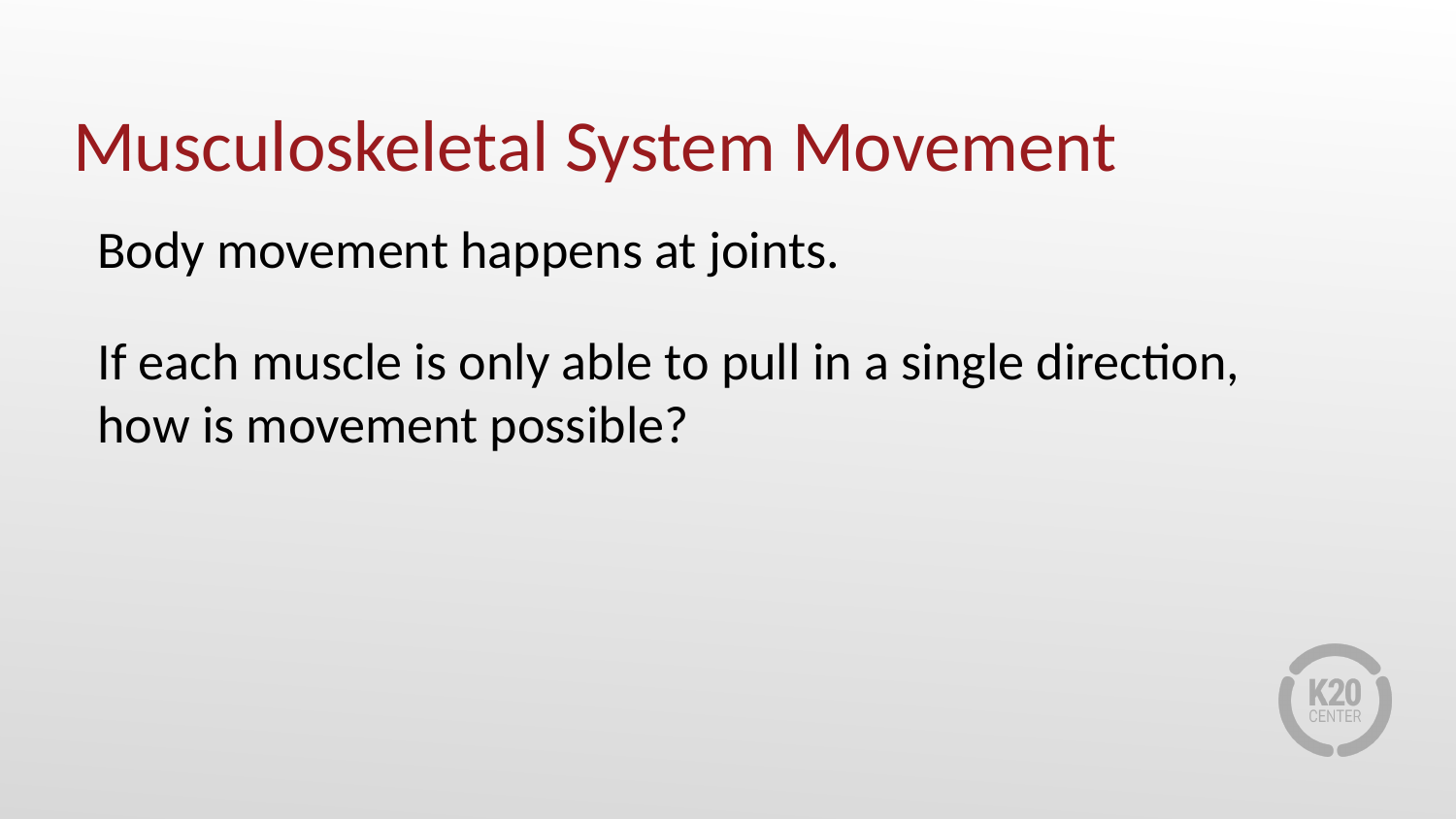

# Musculoskeletal System Movement
Body movement happens at joints.
If each muscle is only able to pull in a single direction, how is movement possible?